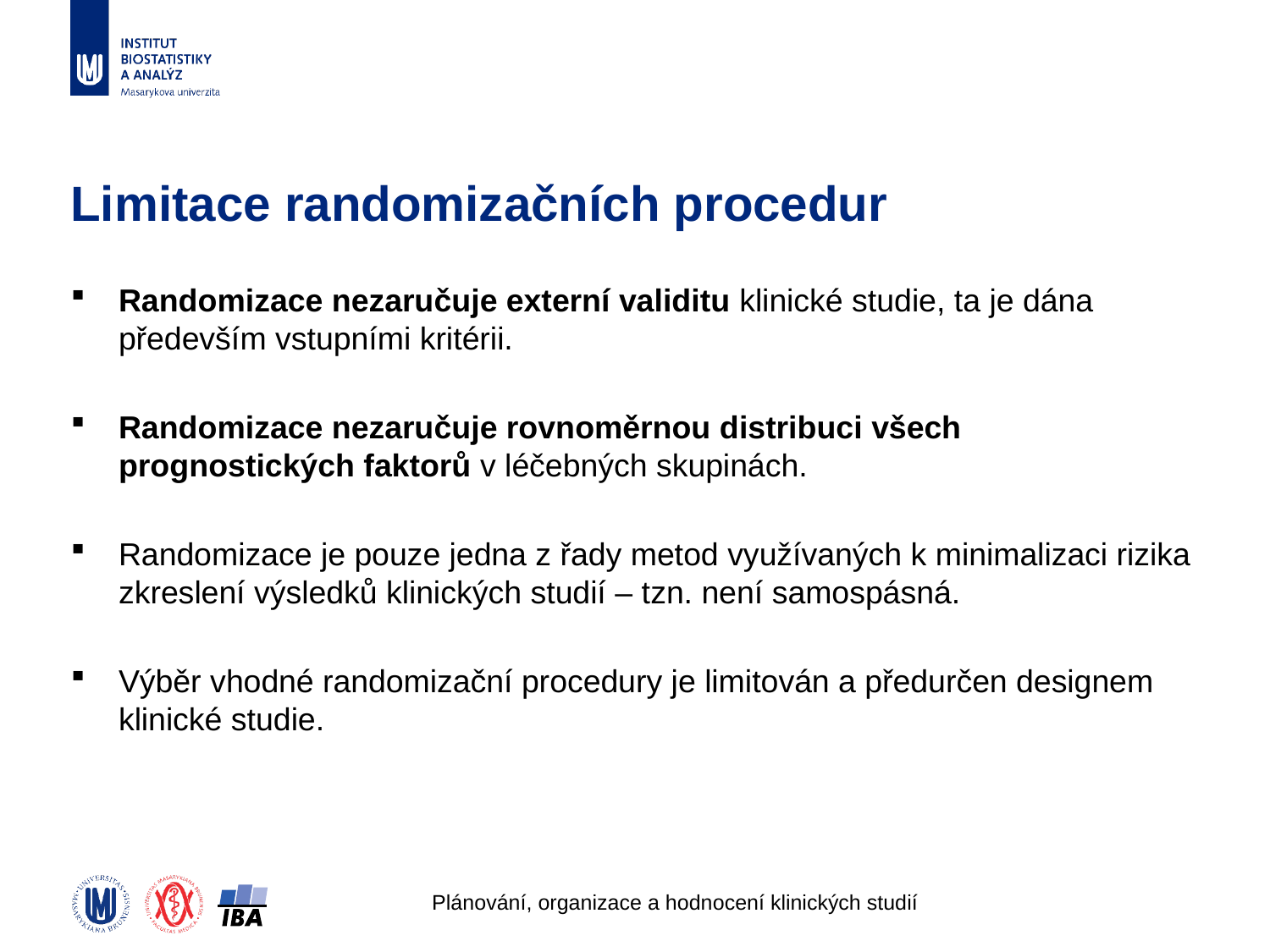

# Limitace randomizačních procedur
Randomizace nezaručuje externí validitu klinické studie, ta je dána především vstupními kritérii.

Randomizace nezaručuje rovnoměrnou distribuci všech prognostických faktorů v léčebných skupinách.

Randomizace je pouze jedna z řady metod využívaných k minimalizaci rizika zkreslení výsledků klinických studií – tzn. není samospásná.

Výběr vhodné randomizační procedury je limitován a předurčen designem klinické studie.

Plánování, organizace a hodnocení klinických studií